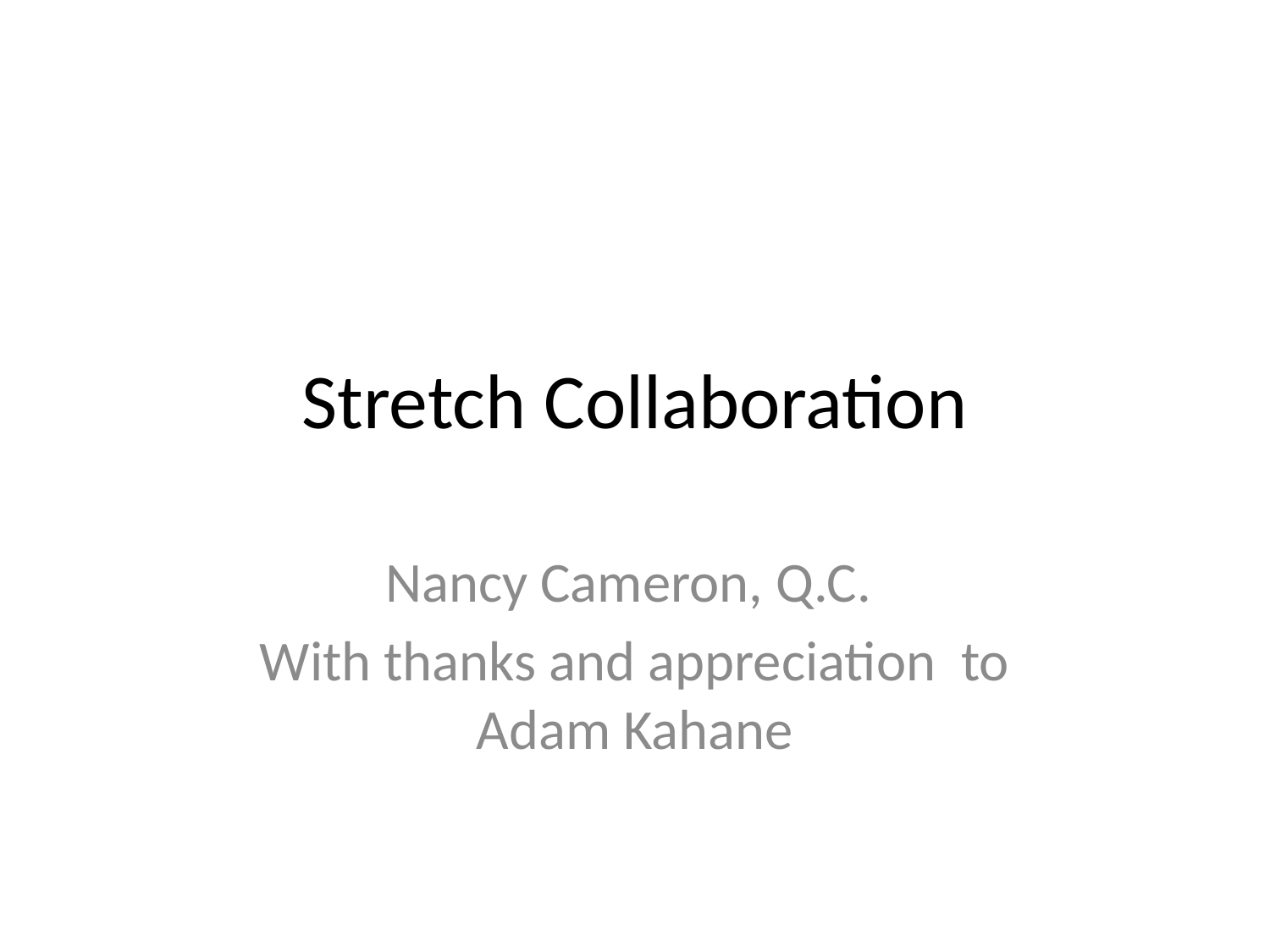

# Stretch Collaboration
Nancy Cameron, Q.C.
With thanks and appreciation  to Adam Kahane